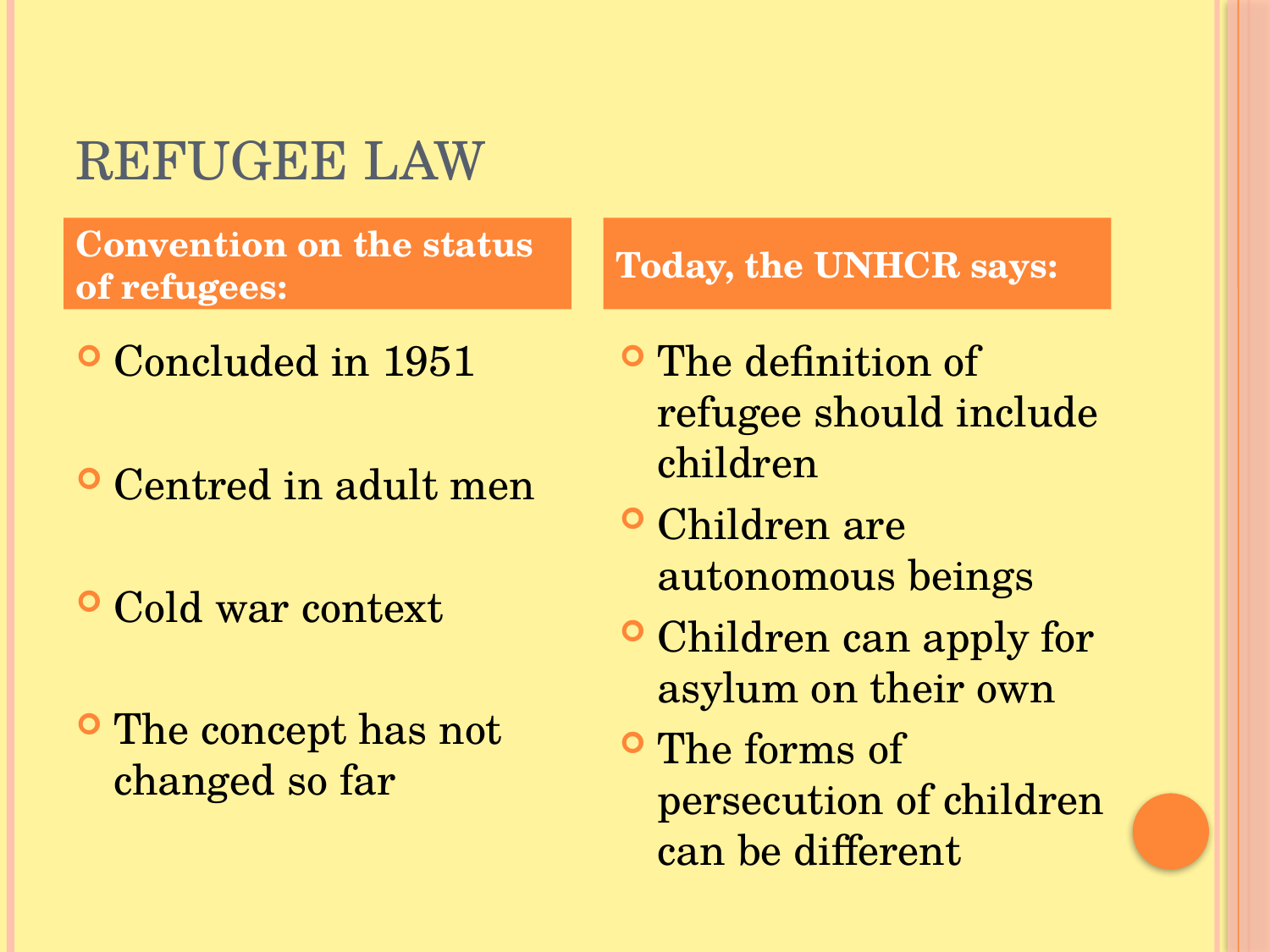

# Refugee law
Convention on the status of refugees:
Today, the UNHCR says:
Concluded in 1951

Centred in adult men

Cold war context

The concept has not changed so far
The definition of refugee should include children
Children are autonomous beings
Children can apply for asylum on their own
The forms of persecution of children can be different